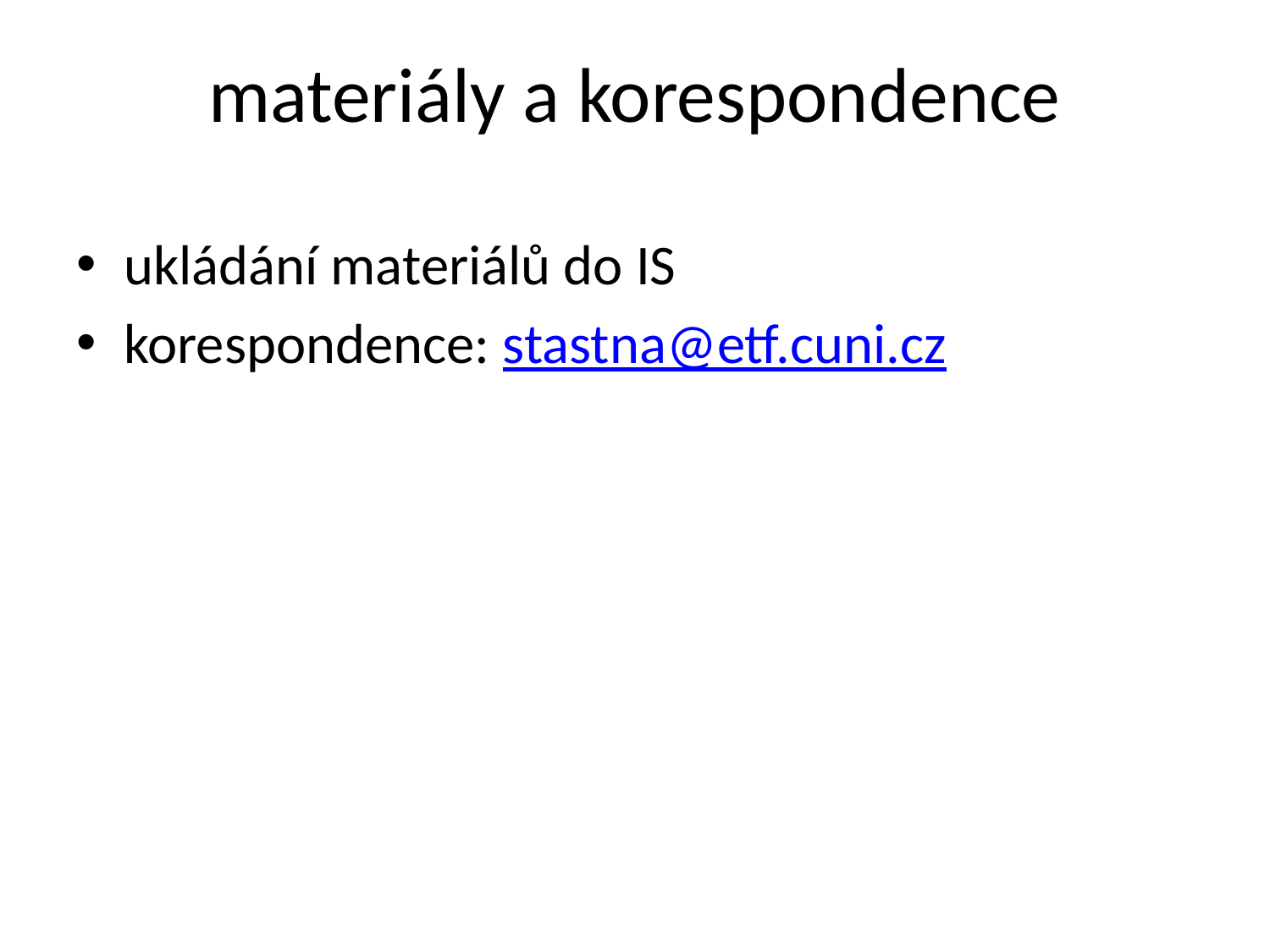

# materiály a korespondence
ukládání materiálů do IS
korespondence: stastna@etf.cuni.cz